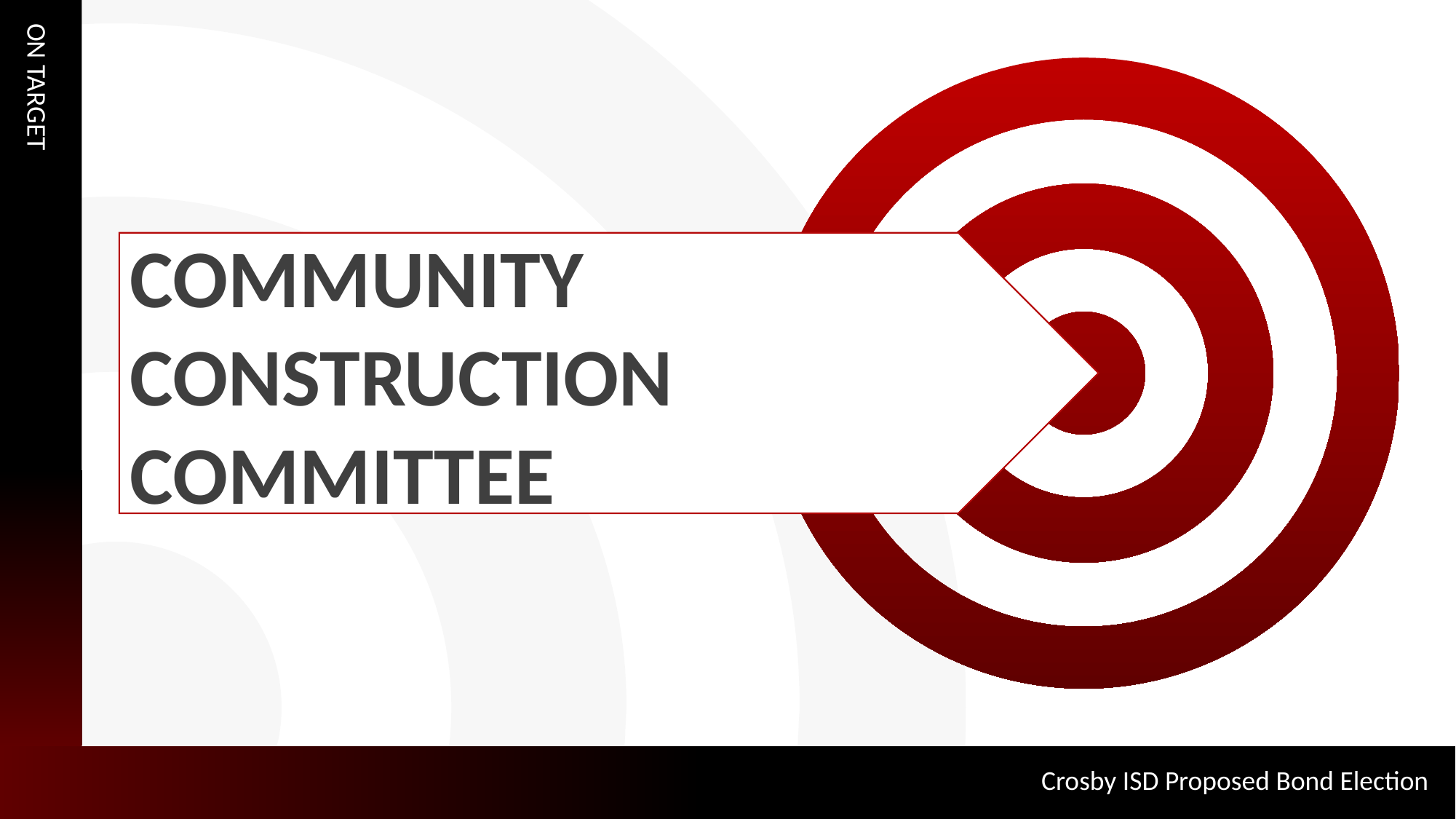

COMMUNITY
CONSTRUCTION COMMITTEE

ON TARGET

Crosby ISD Proposed Bond Election